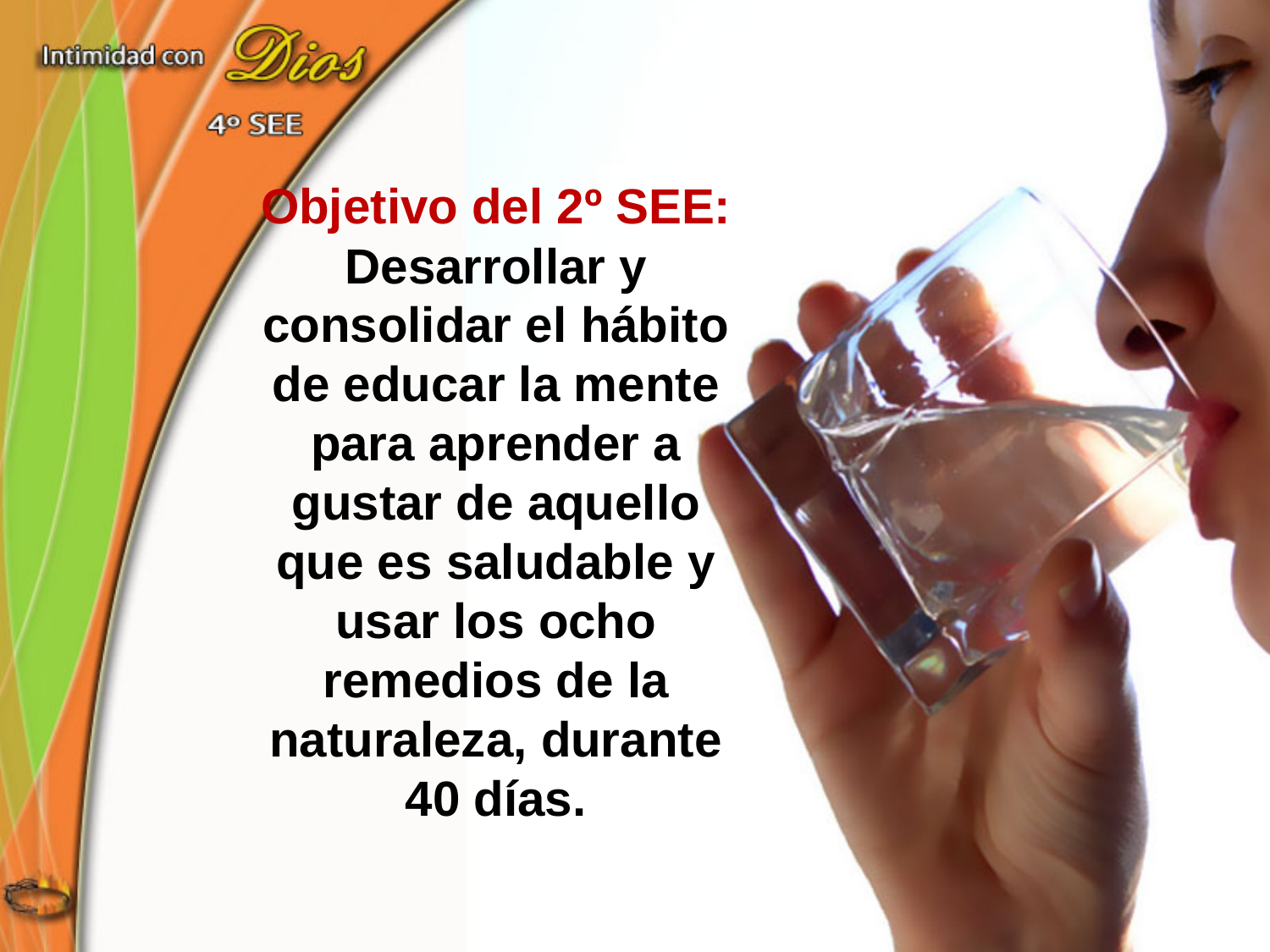

Objetivo del 2º SEE:
Desarrollar y consolidar el hábito de educar la mente para aprender a gustar de aquello que es saludable y usar los ocho remedios de la naturaleza, durante 40 días.